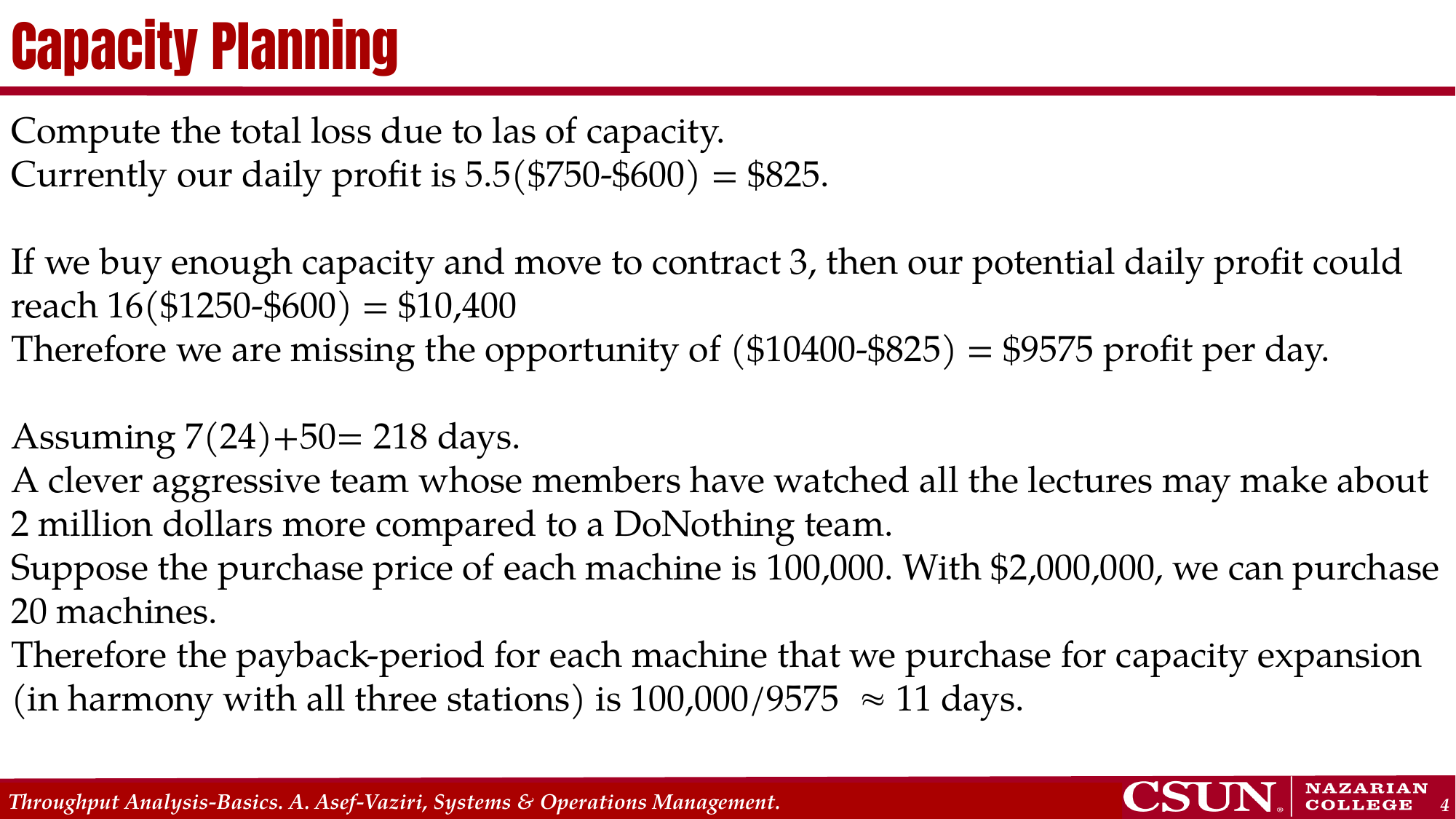

# Capacity Planning
Compute the total loss due to las of capacity.
Currently our daily profit is 5.5($750-$600) = $825.

If we buy enough capacity and move to contract 3, then our potential daily profit could reach 16($1250-$600) = $10,400
Therefore we are missing the opportunity of ($10400-$825) = $9575 profit per day.

Assuming 7(24)+50= 218 days.
A clever aggressive team whose members have watched all the lectures may make about 2 million dollars more compared to a DoNothing team.
Suppose the purchase price of each machine is 100,000. With $2,000,000, we can purchase 20 machines.
Therefore the payback-period for each machine that we purchase for capacity expansion (in harmony with all three stations) is 100,000/9575  ≈ 11 days.